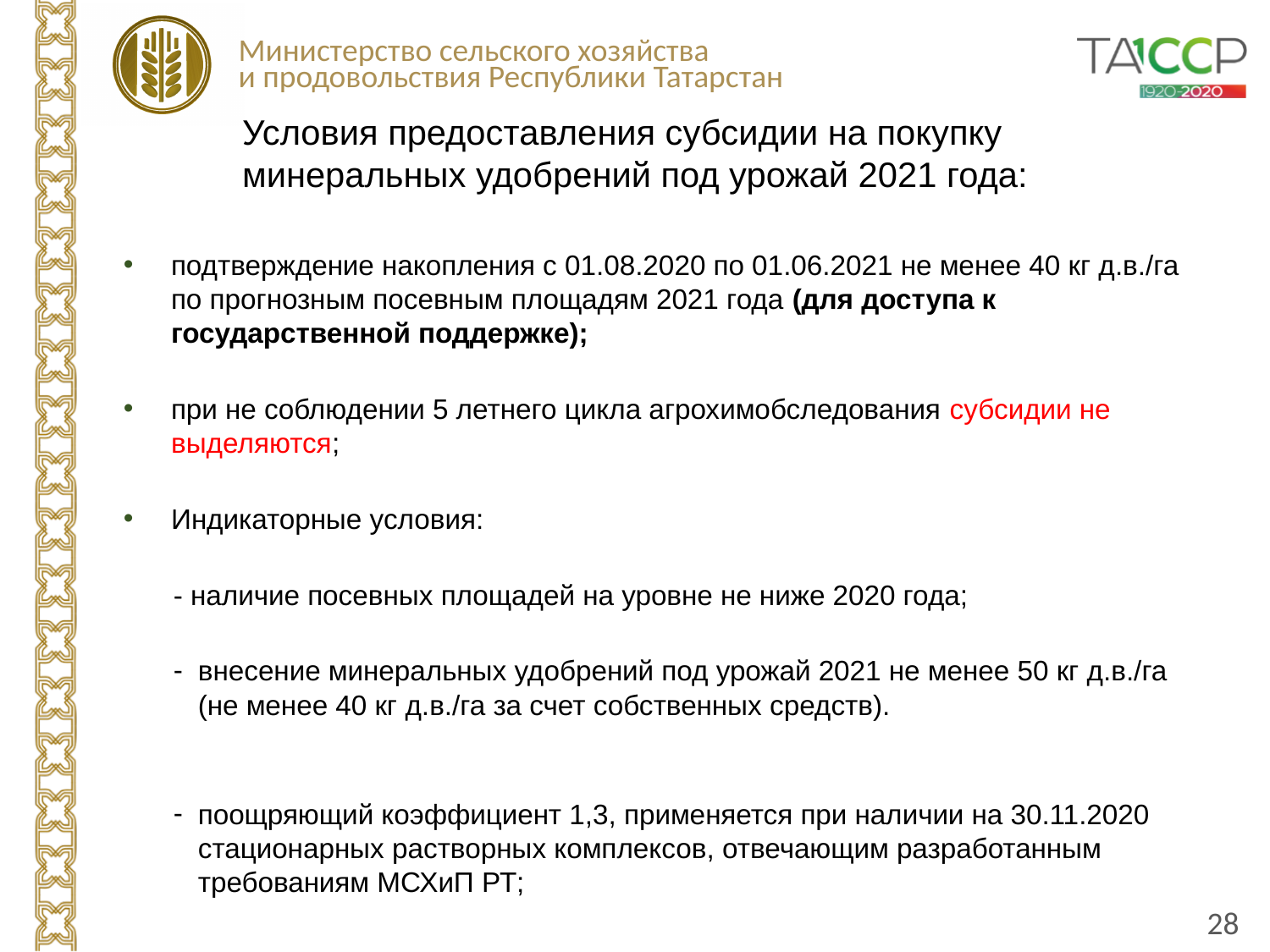

Условия предоставления субсидии на покупку
минеральных удобрений под урожай 2021 года:
подтверждение накопления с 01.08.2020 по 01.06.2021 не менее 40 кг д.в./га по прогнозным посевным площадям 2021 года (для доступа к государственной поддержке);
при не соблюдении 5 летнего цикла агрохимобследования субсидии не выделяются;
Индикаторные условия:
- наличие посевных площадей на уровне не ниже 2020 года;
внесение минеральных удобрений под урожай 2021 не менее 50 кг д.в./га
(не менее 40 кг д.в./га за счет собственных средств).
поощряющий коэффициент 1,3, применяется при наличии на 30.11.2020 стационарных растворных комплексов, отвечающим разработанным требованиям МСХиП РТ;
28